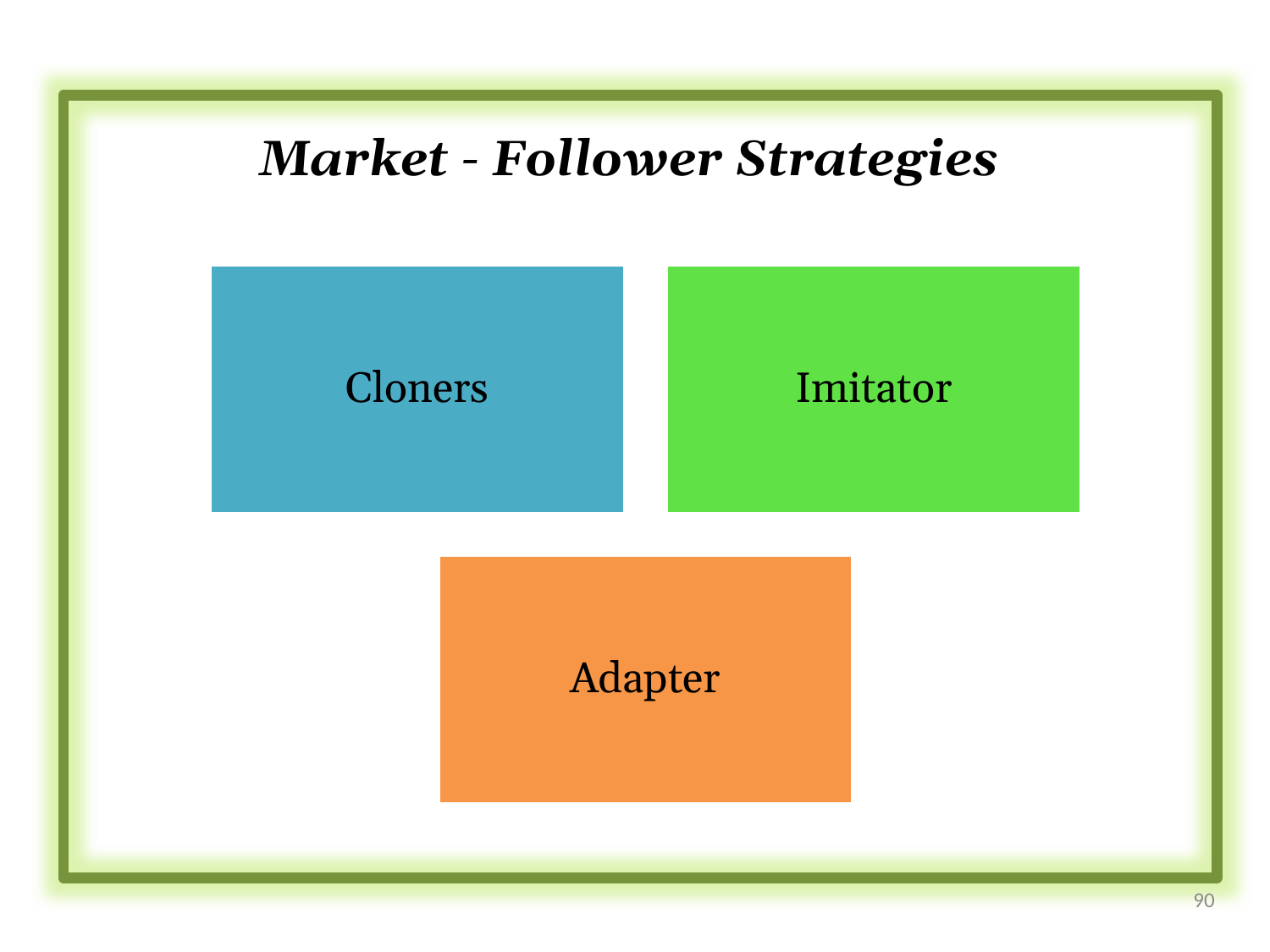

Market - Follower Strategies
Cloners
Imitator
Adapter

90